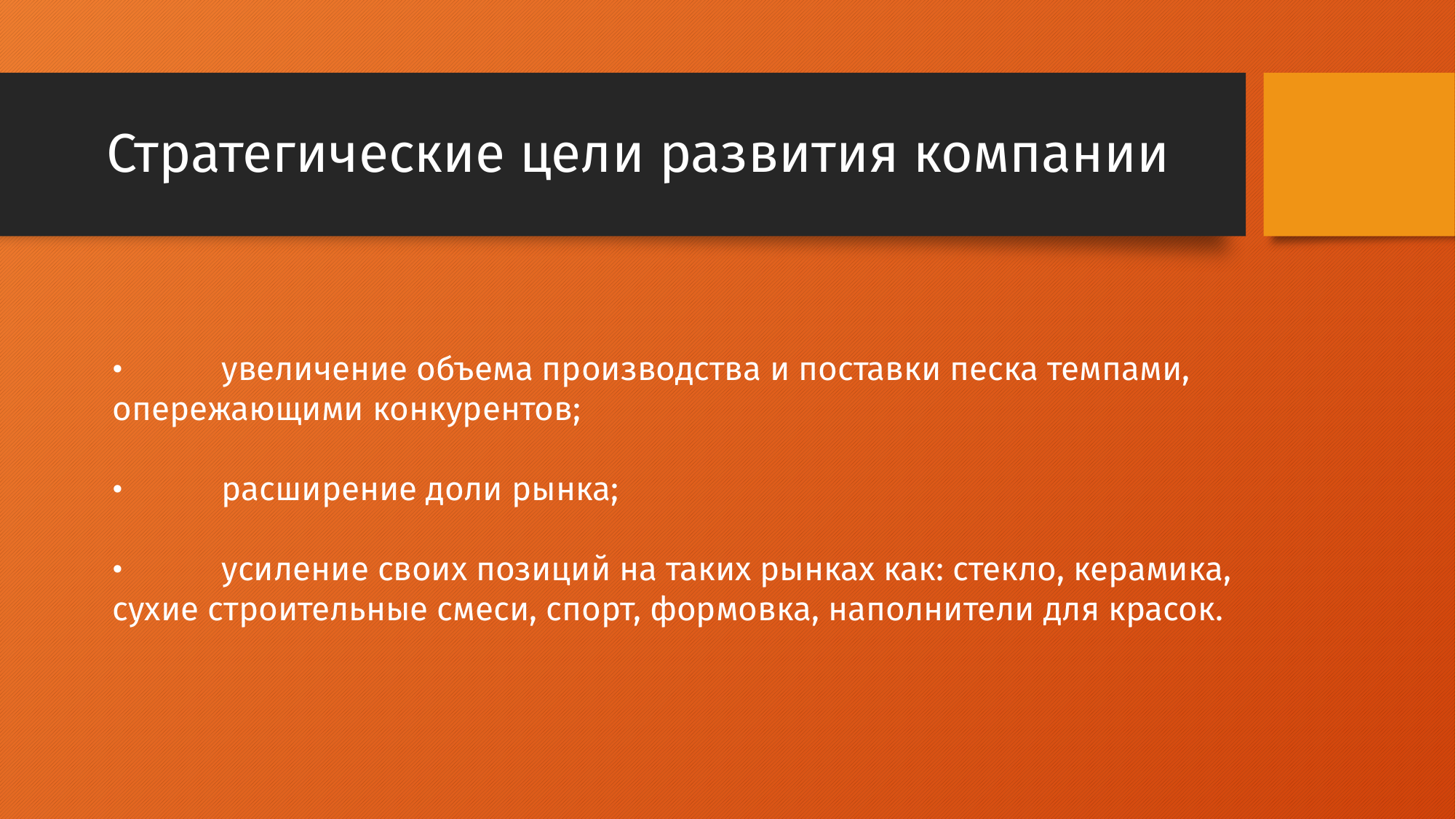

# Стратегические цели развития компании
•	увеличение объема производства и поставки песка темпами, опережающими конкурентов;

•	расширение доли рынка;

•	усиление своих позиций на таких рынках как: стекло, керамика, сухие строительные смеси, спорт, формовка, наполнители для красок.